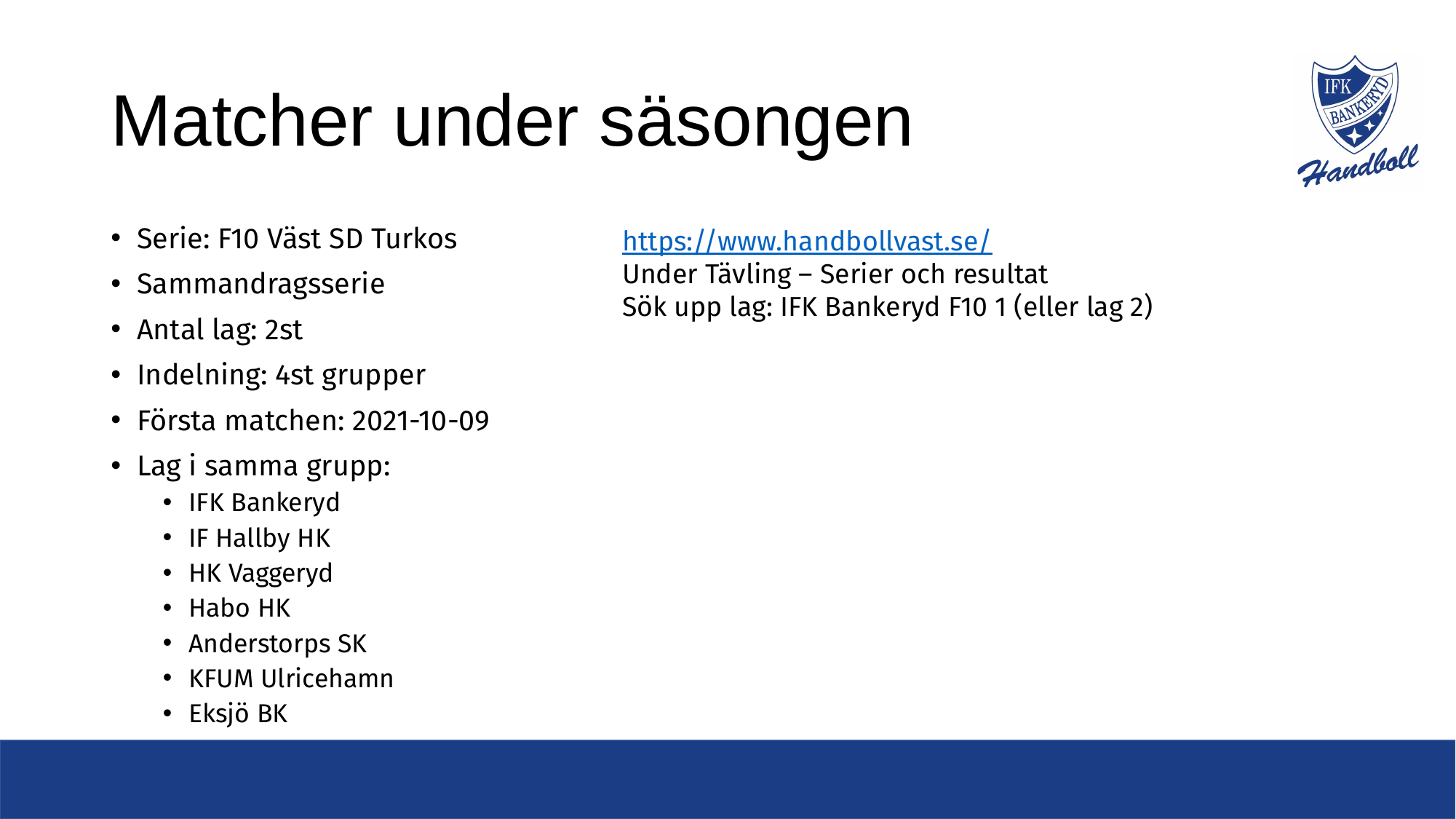

# Matcher under säsongen
Serie: F10 Väst SD Turkos
Sammandragsserie
Antal lag: 2st
Indelning: 4st grupper
Första matchen: 2021-10-09
Lag i samma grupp:
IFK Bankeryd
IF Hallby HK
HK Vaggeryd
Habo HK
Anderstorps SK
KFUM Ulricehamn
Eksjö BK

https://www.handbollvast.se/
Under Tävling – Serier och resultat
Sök upp lag: IFK Bankeryd F10 1 (eller lag 2)